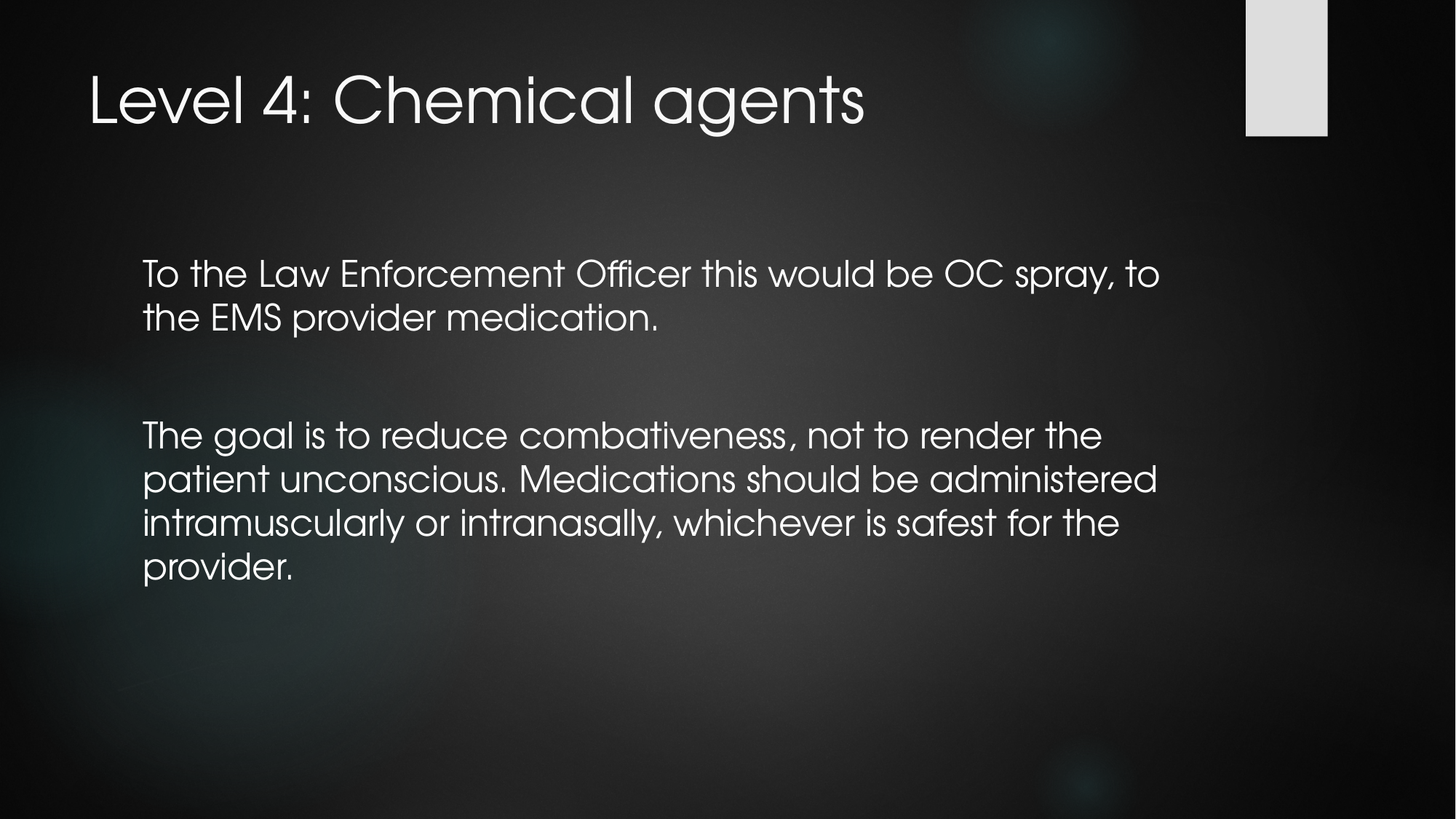

# Level 4: Chemical agents
To the Law Enforcement Officer this would be OC spray, to the EMS provider medication.

The goal is to reduce combativeness, not to render the patient unconscious. Medications should be administered intramuscularly or intranasally, whichever is safest for the provider.